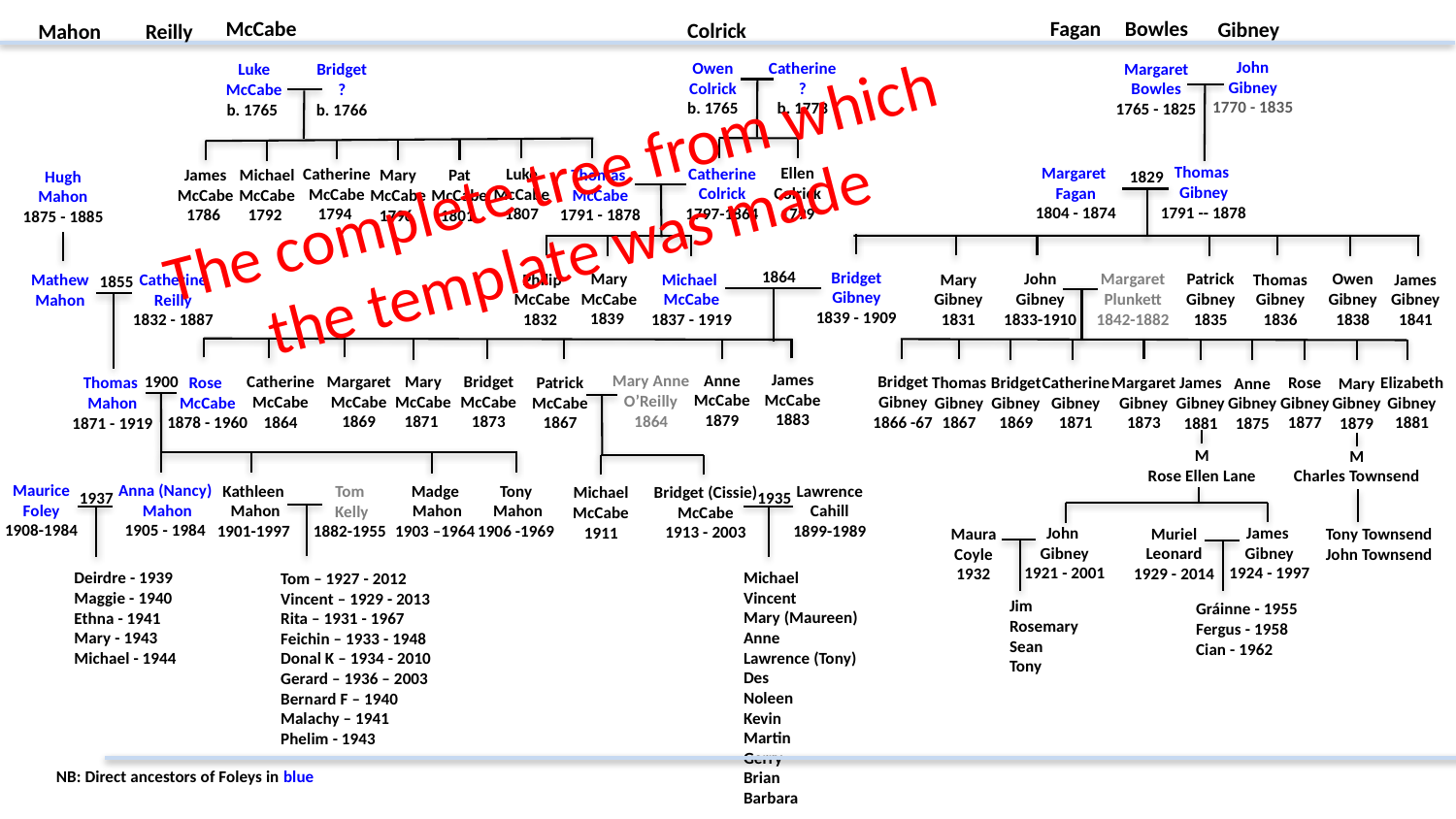

Bowles
McCabe
Fagan
Gibney
Colrick
Mahon
Reilly
John
Gibney
1770 - 1835
Owen
Colrick
b. 1765
Catherine
?
b. 1773
Margaret
Bowles
1765 - 1825
Luke
McCabe
b. 1765
Bridget
?
b. 1766
The complete tree from which the template was made
Thomas
Gibney
1791 -- 1878
Margaret
Fagan
1804 - 1874
Ellen
Colrick
1799
Catherine
Colrick
1797-1864
Catherine
McCabe
1794
Luke
McCabe
1807
Thomas
McCabe
1791 - 1878
James
McCabe
1786
Michael
McCabe
1792
Mary
McCabe
1796
Pat
McCabe
1801
1829
Hugh
Mahon
1875 - 1885
1864
Bridget
Gibney
1839 - 1909
Mary
McCabe
1839
Margaret
Plunkett
1842-1882
John
Gibney
1833-1910
Patrick
Gibney
1835
Owen
Gibney
1838
James
Gibney
1841
Mary
Gibney
1831
Thomas
Gibney
1836
Philip
McCabe
1832
Michael
McCabe
1837 - 1919
Mathew
Mahon
Catherine
Reilly
1832 - 1887
1855
James
McCabe
1883
Anne
McCabe
1879
Mary Anne
O’Reilly
1864
Margaret
McCabe
1869
Mary
McCabe
1871
Bridget
McCabe
1873
1900
Catherine
McCabe
1864
Bridget
Gibney
1866 -67
Rose
McCabe
1878 - 1960
Patrick
McCabe
1867
Thomas
Gibney
1867
Bridget
Gibney
1869
Catherine
Gibney
1871
Margaret
Gibney
1873
Rose
Gibney
1877
Elizabeth
Gibney
1881
James
Gibney
1881
Thomas
Mahon
1871 - 1919
Anne
Gibney
1875
Mary
Gibney
1879
M
Rose Ellen Lane
M
Charles Townsend
Maurice
Foley
1908-1984
Anna (Nancy)
 Mahon
1905 - 1984
Madge
 Mahon
1903 –1964
Tony
 Mahon
1906 -1969
Lawrence
Cahill
1899-1989
Kathleen
 Mahon
1901-1997
Tom
 Kelly
1882-1955
Bridget (Cissie)
McCabe
1913 - 2003
Michael
McCabe
1911
1935
1937
John
Gibney
1921 - 2001
James
Gibney
1924 - 1997
Muriel
Leonard
1929 - 2014
Maura
Coyle
1932
Tony Townsend
John Townsend
Michael
Vincent
Mary (Maureen)
Anne
Lawrence (Tony)
Des
Noleen
Kevin
Martin
Gerry
Brian
Barbara
Deirdre - 1939
Maggie - 1940
Ethna - 1941
Mary - 1943
Michael - 1944
Tom – 1927 - 2012
Vincent – 1929 - 2013
Rita – 1931 - 1967
Feichin – 1933 - 1948
Donal K – 1934 - 2010
Gerard – 1936 – 2003
Bernard F – 1940
Malachy – 1941
Phelim - 1943

Jim
Rosemary
Sean
Tony
Gráinne - 1955
Fergus - 1958
Cian - 1962
NB: Direct ancestors of Foleys in blue